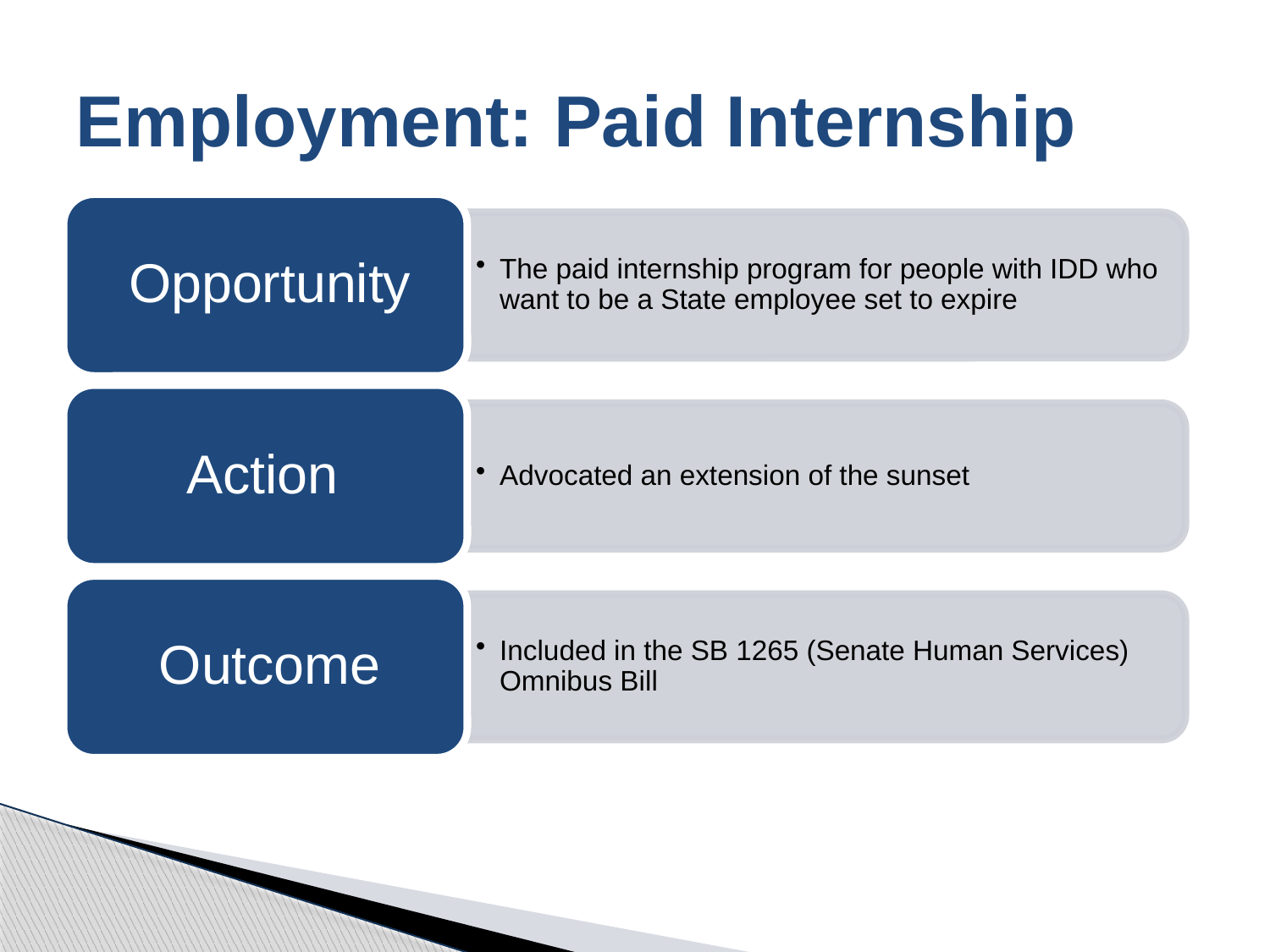

# Employment: Paid Internship

The paid internship program for people with IDD who want to be a State employee set to expire
Opportunity
Advocated an extension of the sunset
Action
Included in the SB 1265 (Senate Human Services) Omnibus Bill
Outcome